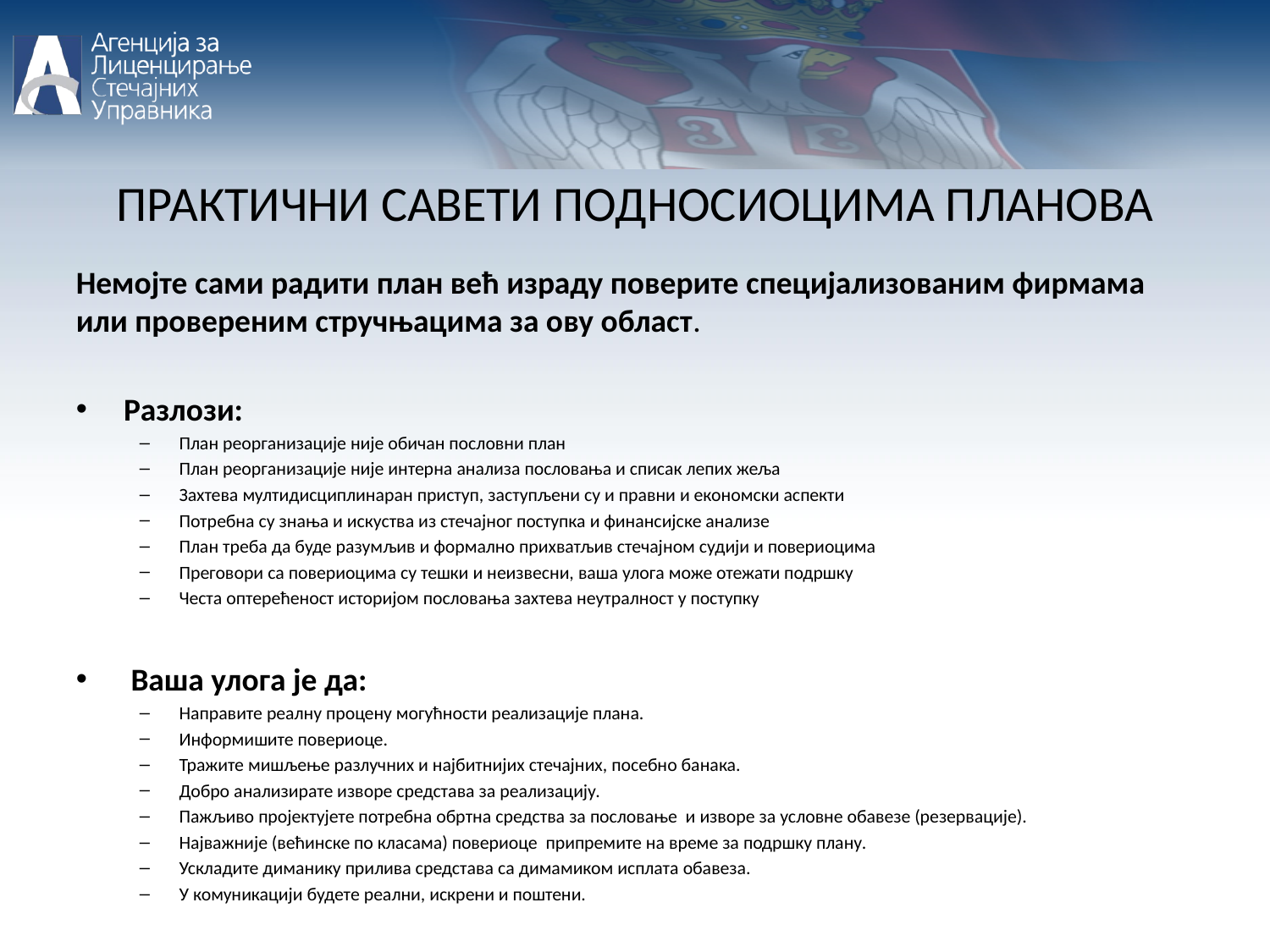

ПРАКТИЧНИ САВЕТИ ПОДНОСИОЦИМА ПЛАНОВА
Немојте сами радити план већ израду поверите специјализованим фирмама или провереним стручњацима за ову област.

Разлози:
План реорганизације није обичан пословни план
План реорганизације није интерна анализа пословања и списак лепих жеља
Захтева мултидисциплинаран приступ, заступљени су и правни и економски аспекти
Потребна су знања и искуства из стечајног поступка и финансијске анализе
План треба да буде разумљив и формално прихватљив стечајном судији и повериоцима
Преговори са повериоцима су тешки и неизвесни, ваша улога може отежати подршку
Честа оптерећеност историјом пословања захтева неутралност у поступку

 Ваша улога је да:
Направите реалну процену могућности реализације плана.
Информишите повериоце.
Тражите мишљење разлучних и најбитнијих стечајних, посебно банака.
Добро анализирате изворе средстава за реализацију.
Пажљиво пројектујете потребна обртна средства за пословање  и изворе за условне обавезе (резервације).
Најважније (већинске по класама) повериоце  припремите на време за подршку плану.
Ускладите диманику прилива средстава са димамиком исплата обавеза.
У комуникацији будете реални, искрени и поштени.